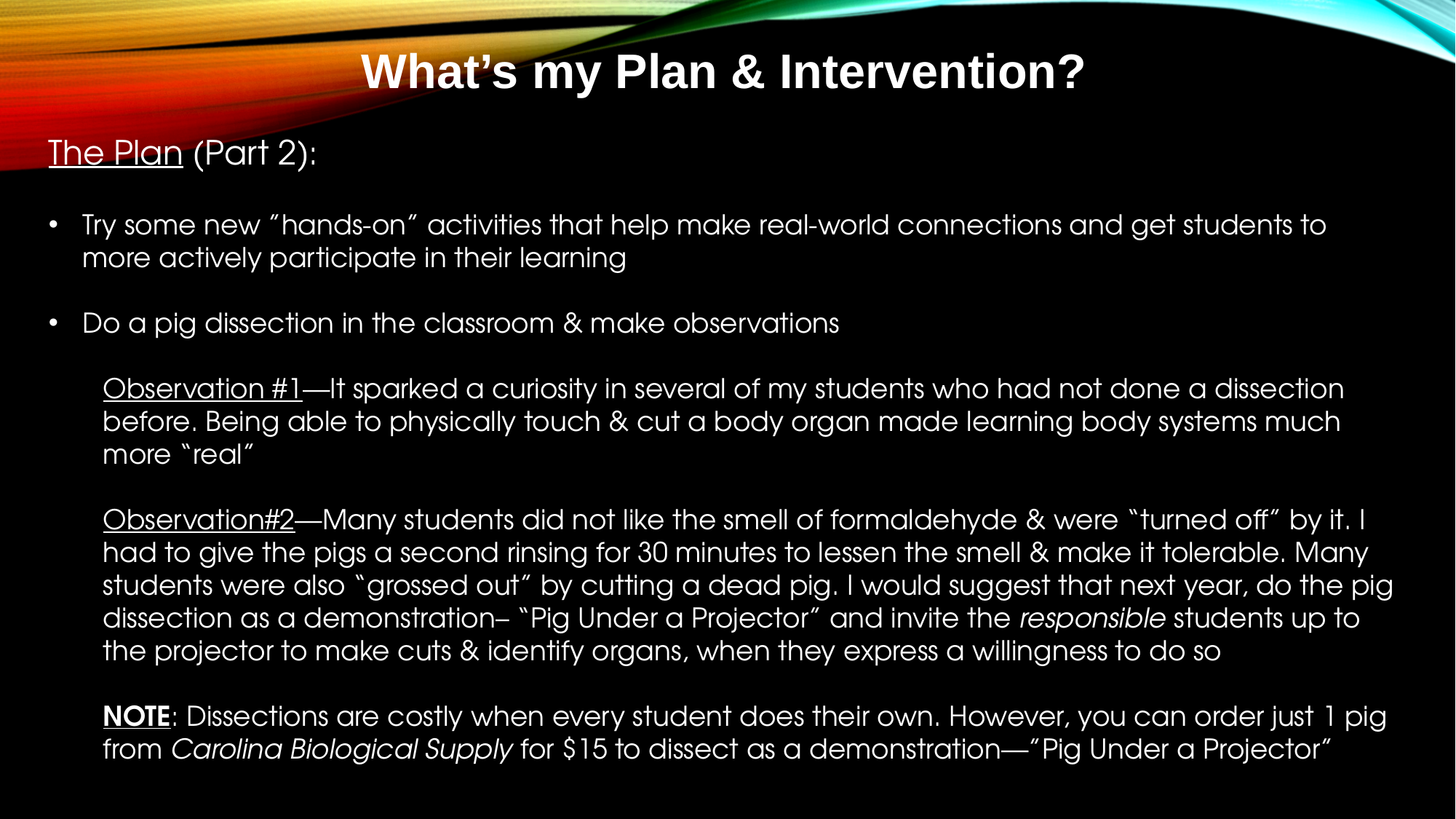

What’s my Plan & Intervention?

The Plan (Part 2):

Try some new ”hands-on” activities that help make real-world connections and get students to more actively participate in their learning

Do a pig dissection in the classroom & make observations

Observation #1—It sparked a curiosity in several of my students who had not done a dissection before. Being able to physically touch & cut a body organ made learning body systems much more “real”

Observation#2—Many students did not like the smell of formaldehyde & were “turned off” by it. I had to give the pigs a second rinsing for 30 minutes to lessen the smell & make it tolerable. Many students were also “grossed out” by cutting a dead pig. I would suggest that next year, do the pig dissection as a demonstration– “Pig Under a Projector” and invite the responsible students up to the projector to make cuts & identify organs, when they express a willingness to do so

NOTE: Dissections are costly when every student does their own. However, you can order just 1 pig from Carolina Biological Supply for $15 to dissect as a demonstration—”Pig Under a Projector”